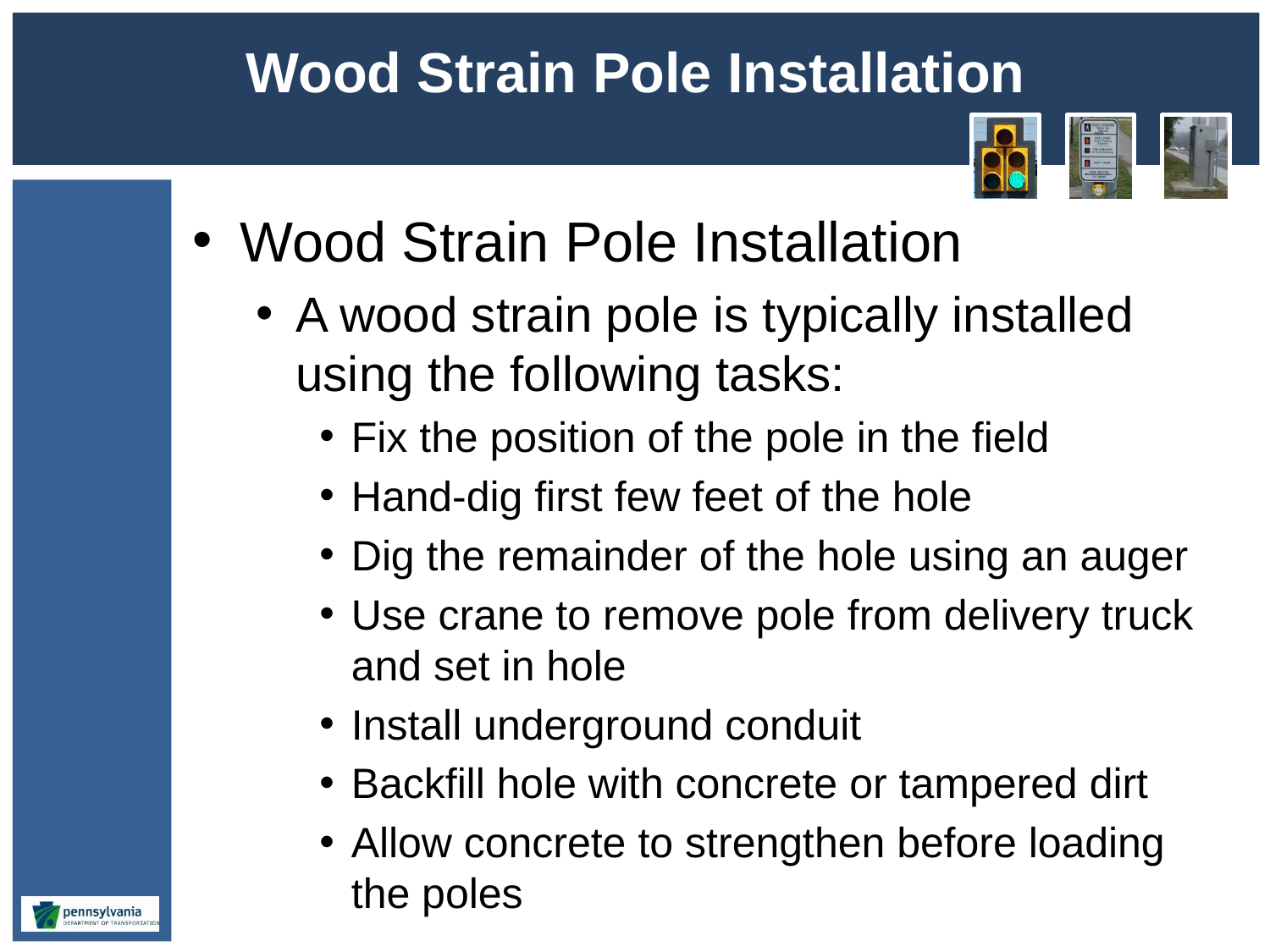

# Wood Strain Pole Installation
Wood Strain Pole Installation
A wood strain pole is typically installed using the following tasks:
Fix the position of the pole in the field
Hand-dig first few feet of the hole
Dig the remainder of the hole using an auger
Use crane to remove pole from delivery truck and set in hole
Install underground conduit
Backfill hole with concrete or tampered dirt
Allow concrete to strengthen before loading the poles